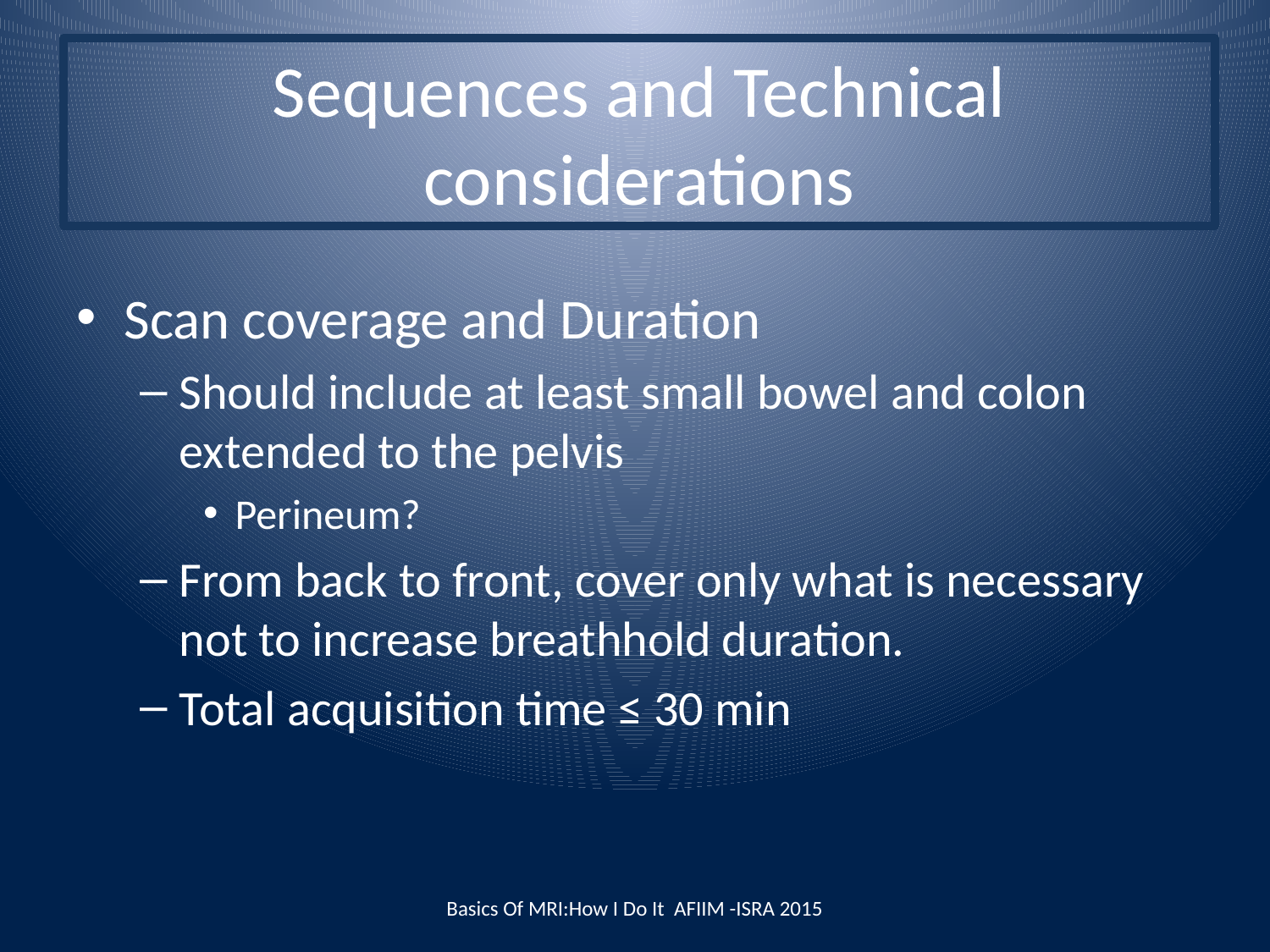

# Sequences and Technical considerations
Scan coverage and Duration
Should include at least small bowel and colon extended to the pelvis
Perineum?
From back to front, cover only what is necessary not to increase breathhold duration.
Total acquisition time ≤ 30 min
Basics Of MRI:How I Do It  AFIIM -ISRA 2015